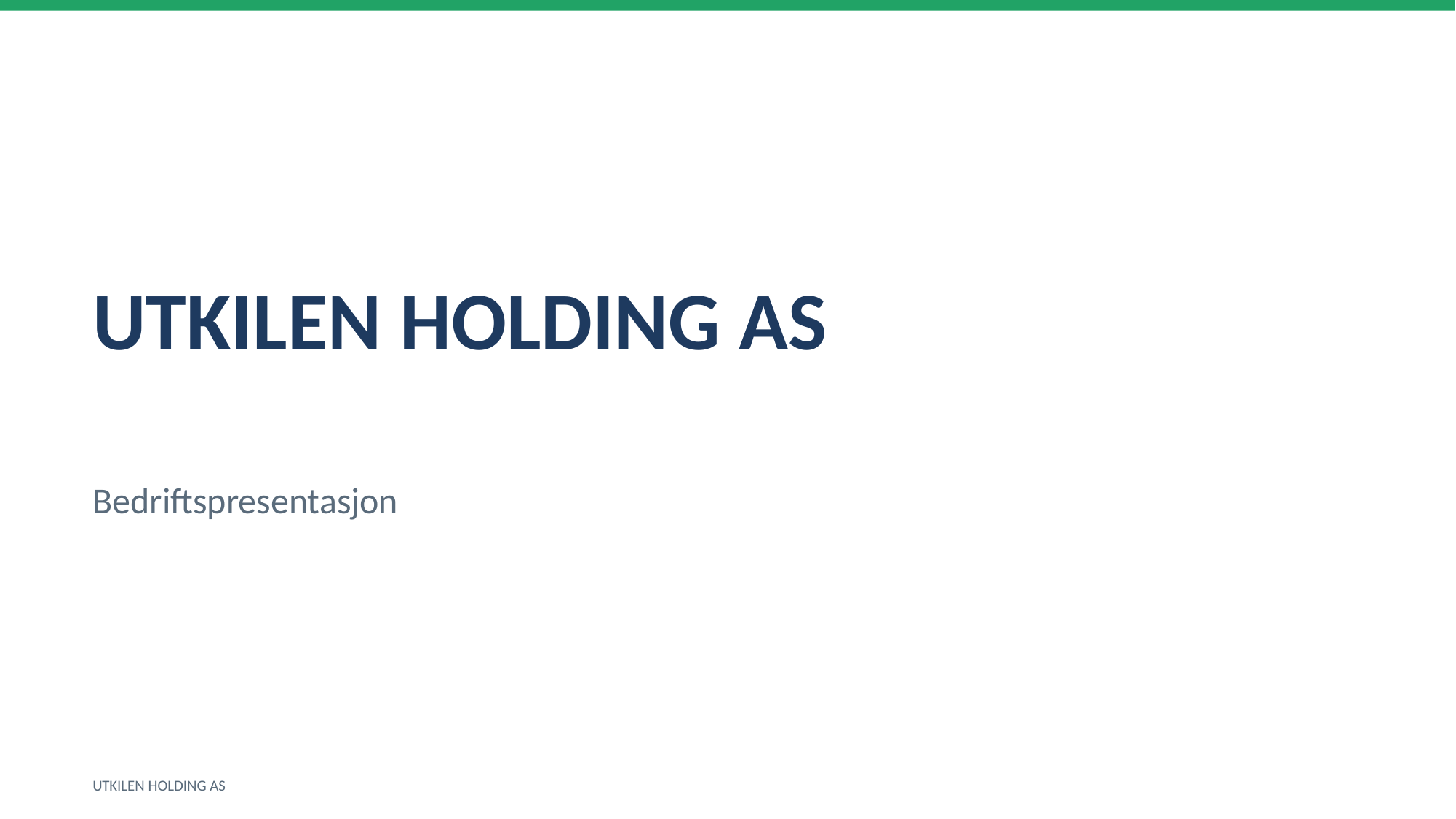

UTKILEN HOLDING AS
Bedriftspresentasjon
UTKILEN HOLDING AS